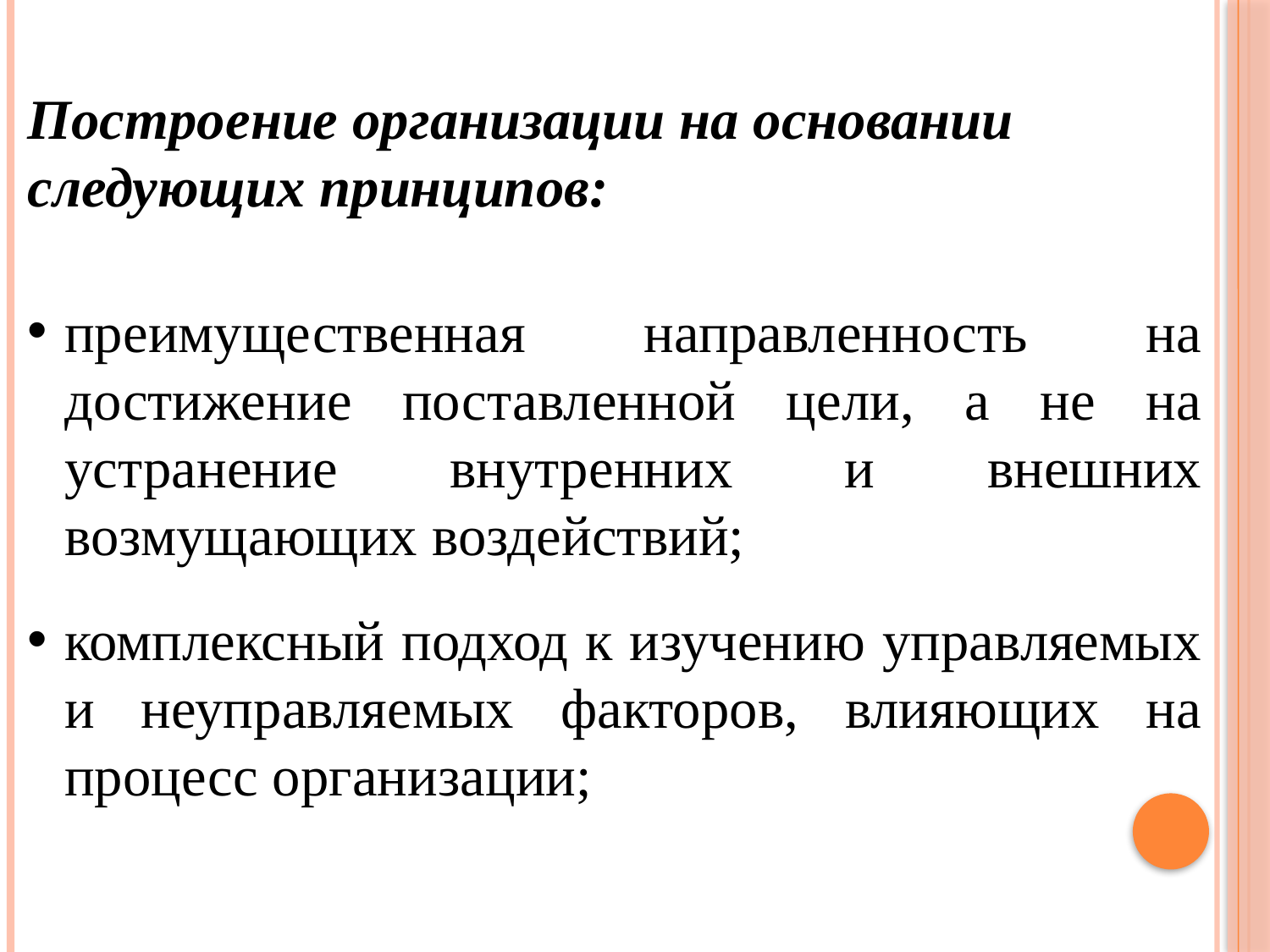

Построение организации на основании следующих принципов:
преимущественная направленность на достижение поставленной цели, а не на устранение внутренних и внешних возмущающих воздействий;
комплексный подход к изучению управляемых и неуправляемых факторов, влияющих на процесс организации;